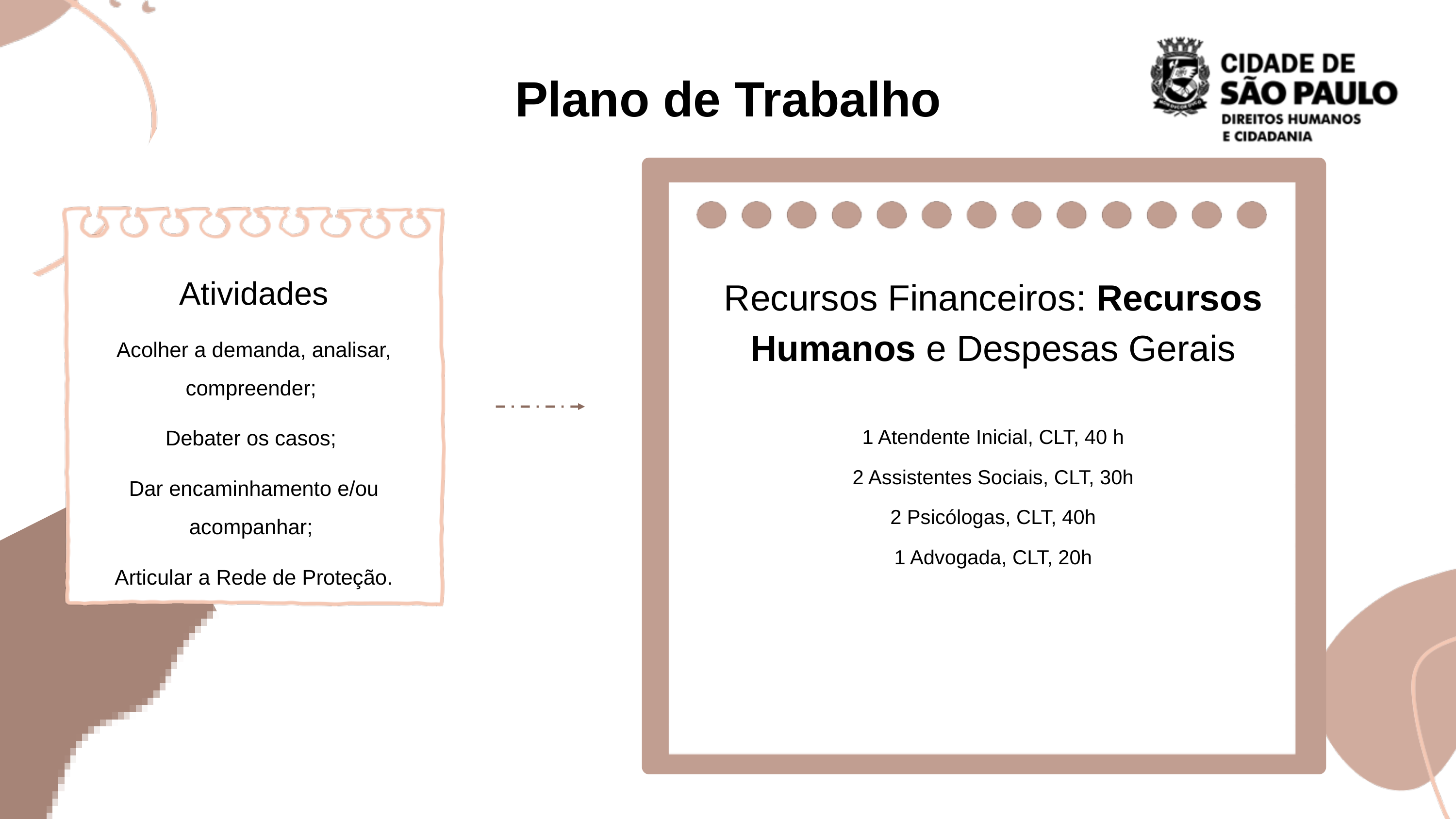

Plano de Trabalho

Atividades
Acolher a demanda, analisar, compreender;
Debater os casos;
Dar encaminhamento e/ou acompanhar;
Articular a Rede de Proteção.
Recursos Financeiros: Recursos Humanos e Despesas Gerais

1 Atendente Inicial, CLT, 40 h
2 Assistentes Sociais, CLT, 30h
2 Psicólogas, CLT, 40h
1 Advogada, CLT, 20h